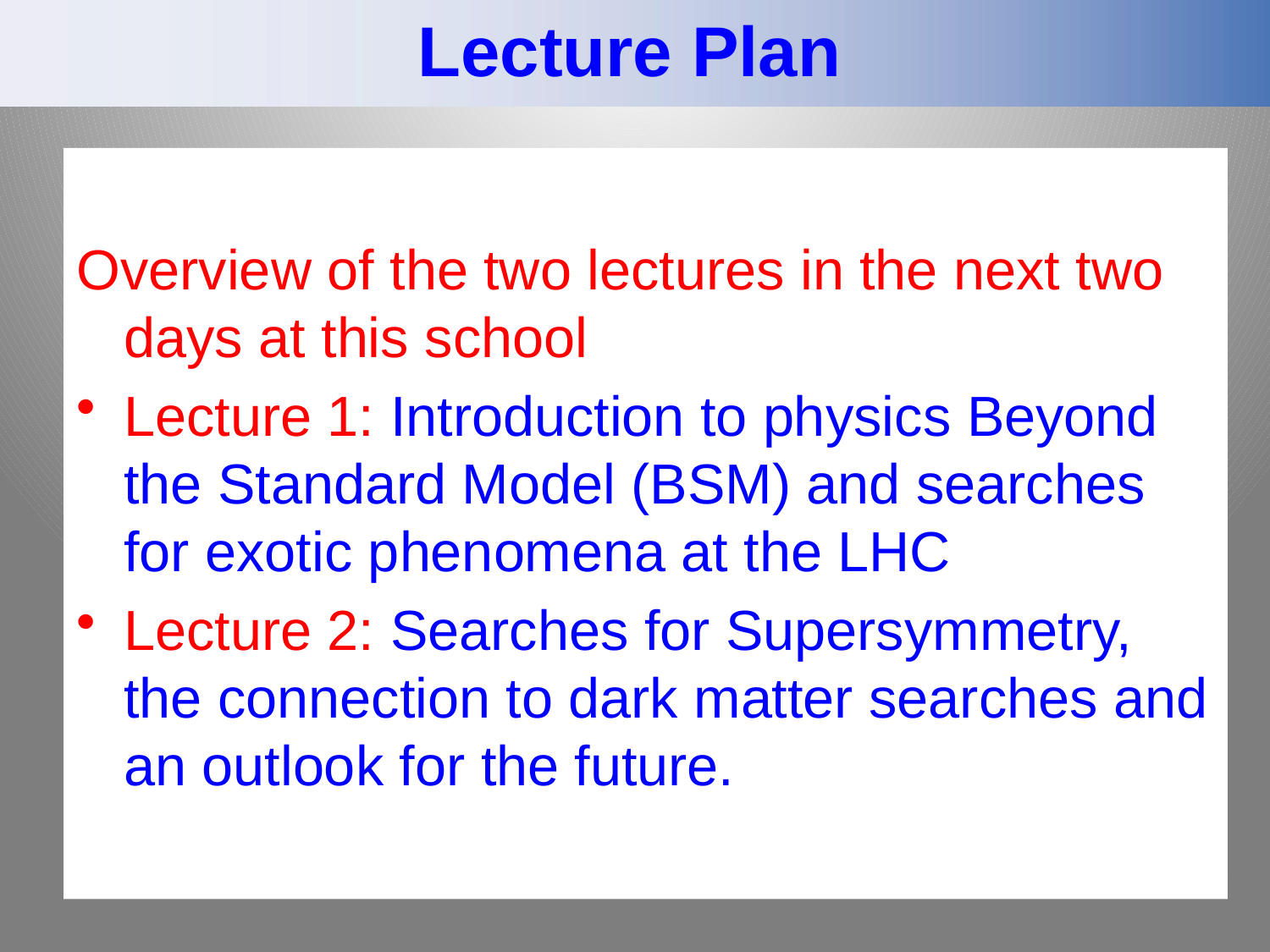

Lecture Plan

Overview of the two lectures in the next two  days at this school
Lecture 1: Introduction to physics Beyond the Standard Model (BSM) and searches for exotic phenomena at the LHC
Lecture 2: Searches for Supersymmetry, the connection to dark matter searches and an outlook for the future.